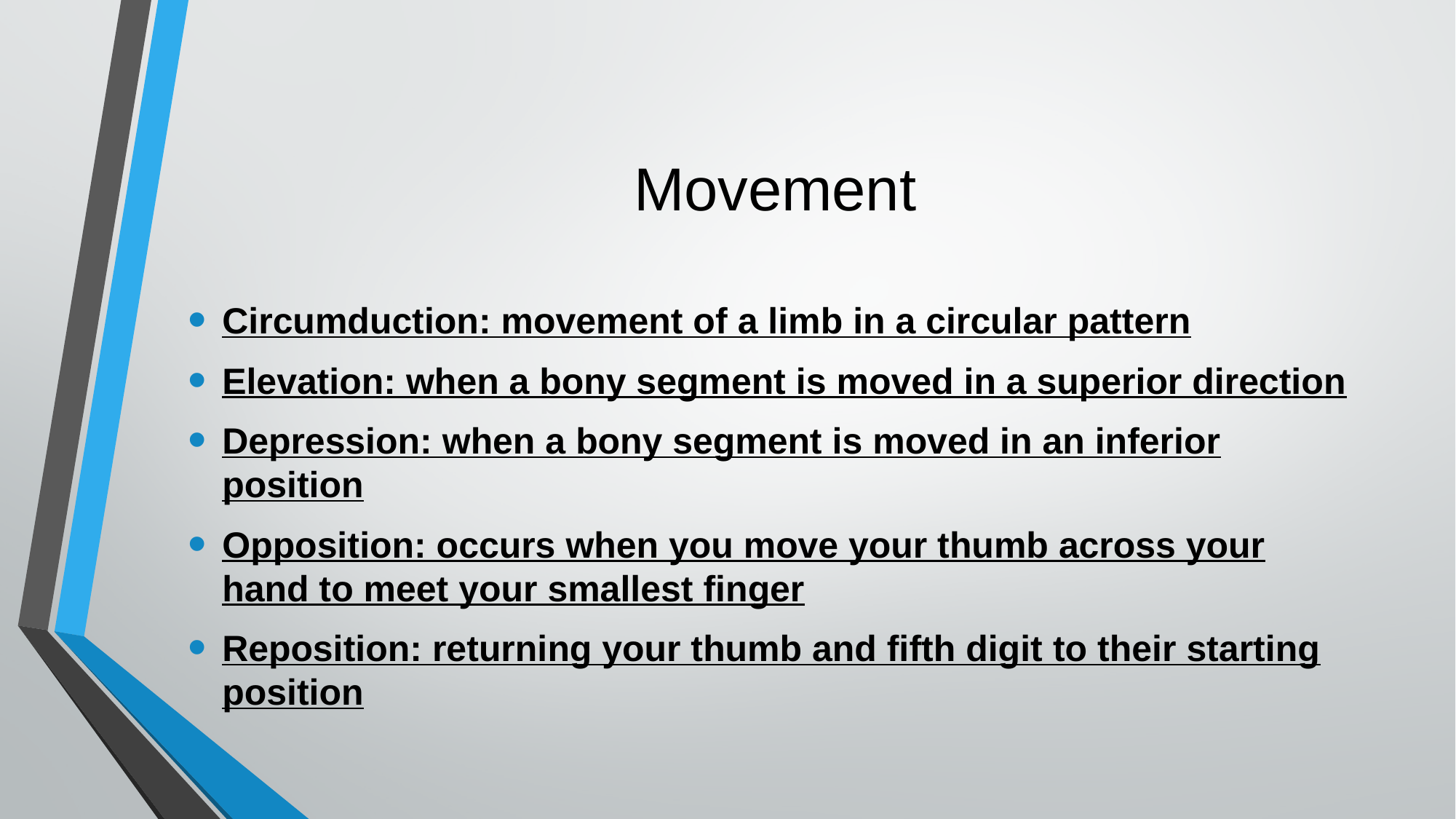

# Movement
Circumduction: movement of a limb in a circular pattern
Elevation: when a bony segment is moved in a superior direction
Depression: when a bony segment is moved in an inferior position
Opposition: occurs when you move your thumb across your hand to meet your smallest finger
Reposition: returning your thumb and fifth digit to their starting position